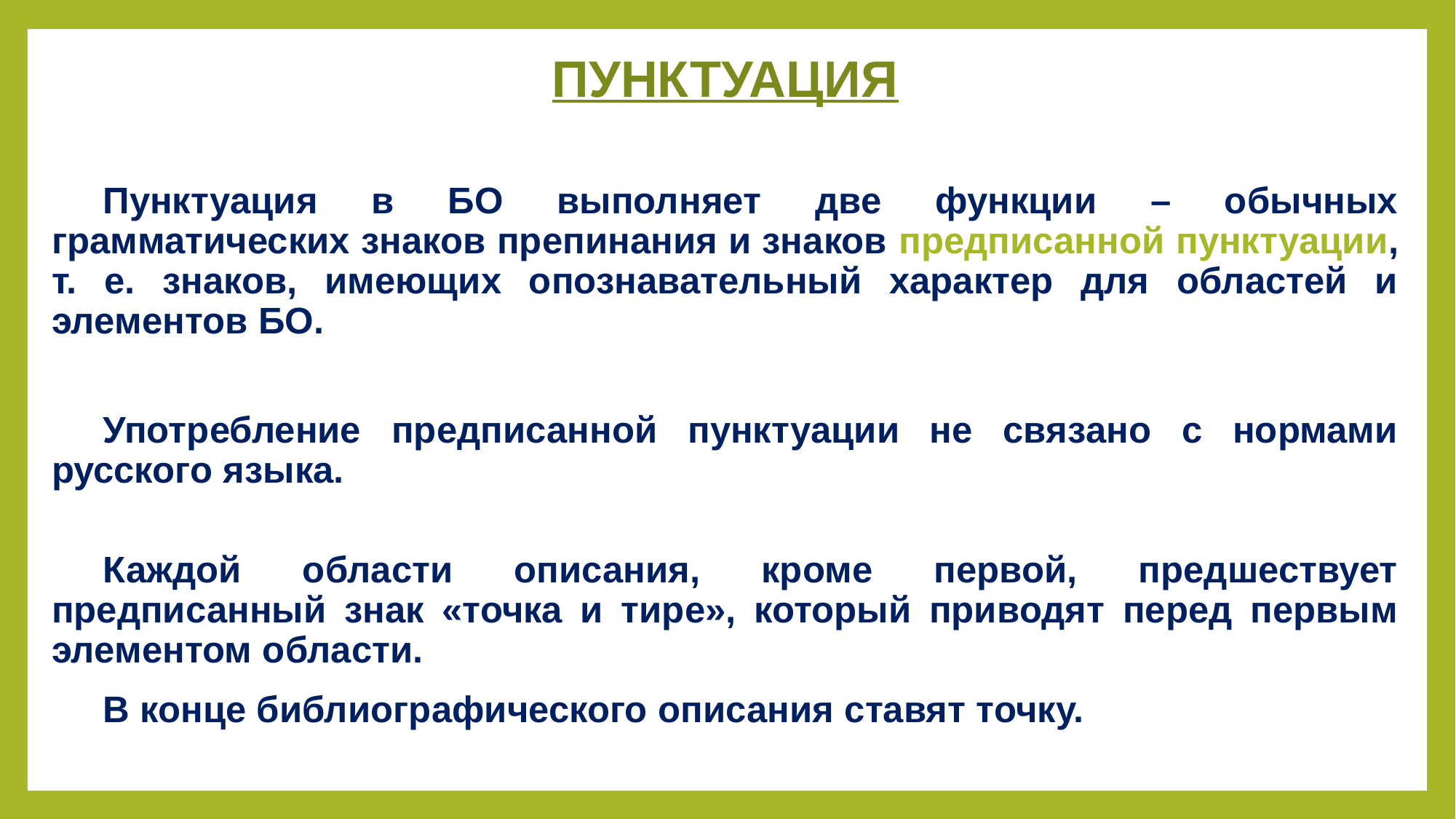

ПУНКТУАЦИЯ

Пунктуация в БО выполняет две функции – обычных грамматических знаков препинания и знаков предписанной пунктуации, т. е. знаков, имеющих опознавательный характер для областей и элементов БО.

Употребление предписанной пунктуации не связано с нормами русского языка.

Каждой области описания, кроме первой, предшествует предписанный знак «точка и тире», который приводят перед первым элементом области.
В конце библиографического описания ставят точку.